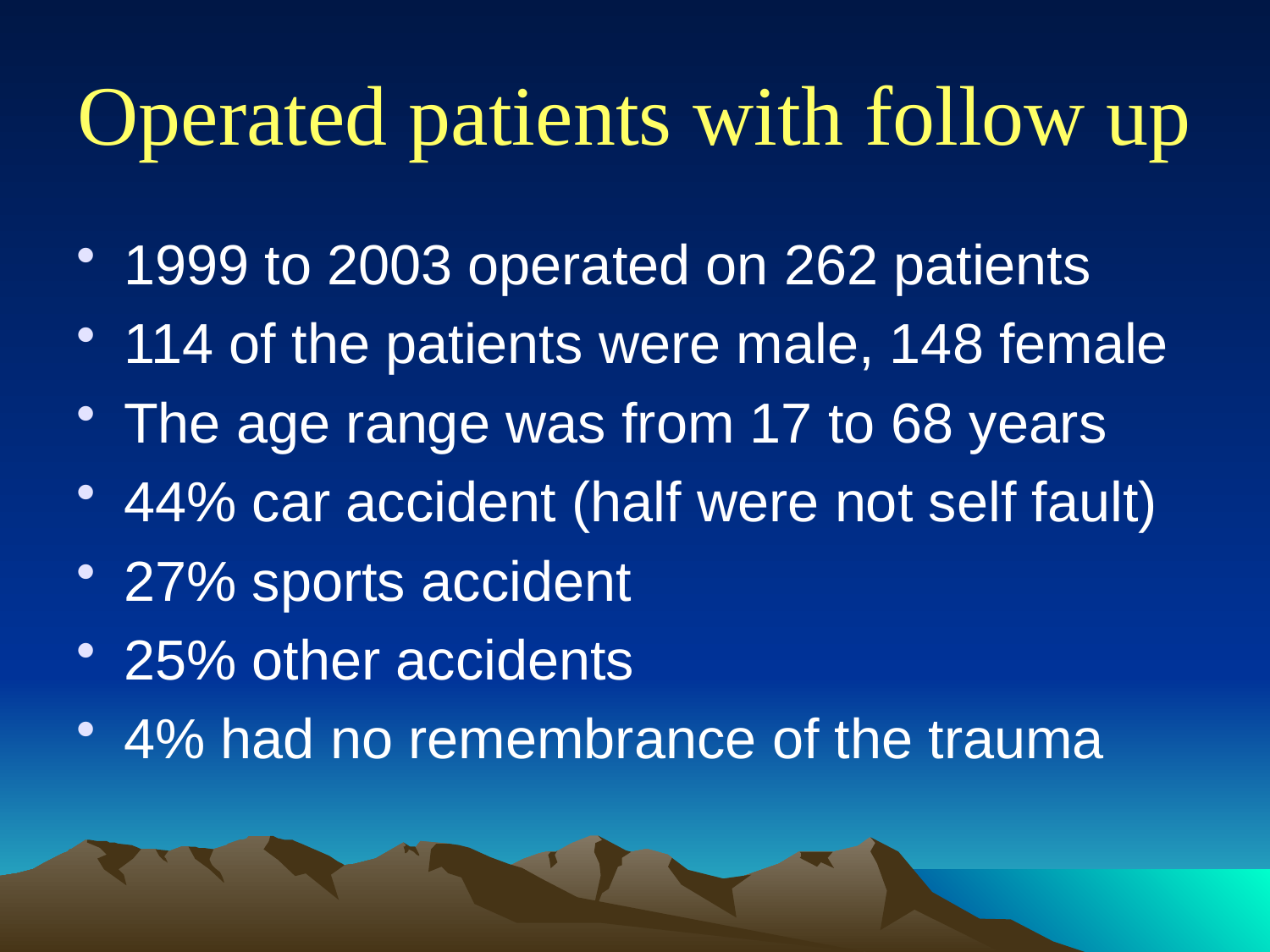

# Operated patients with follow up
1999 to 2003 operated on 262 patients
114 of the patients were male, 148 female
The age range was from 17 to 68 years
44% car accident (half were not self fault)
27% sports accident
25% other accidents
4% had no remembrance of the trauma